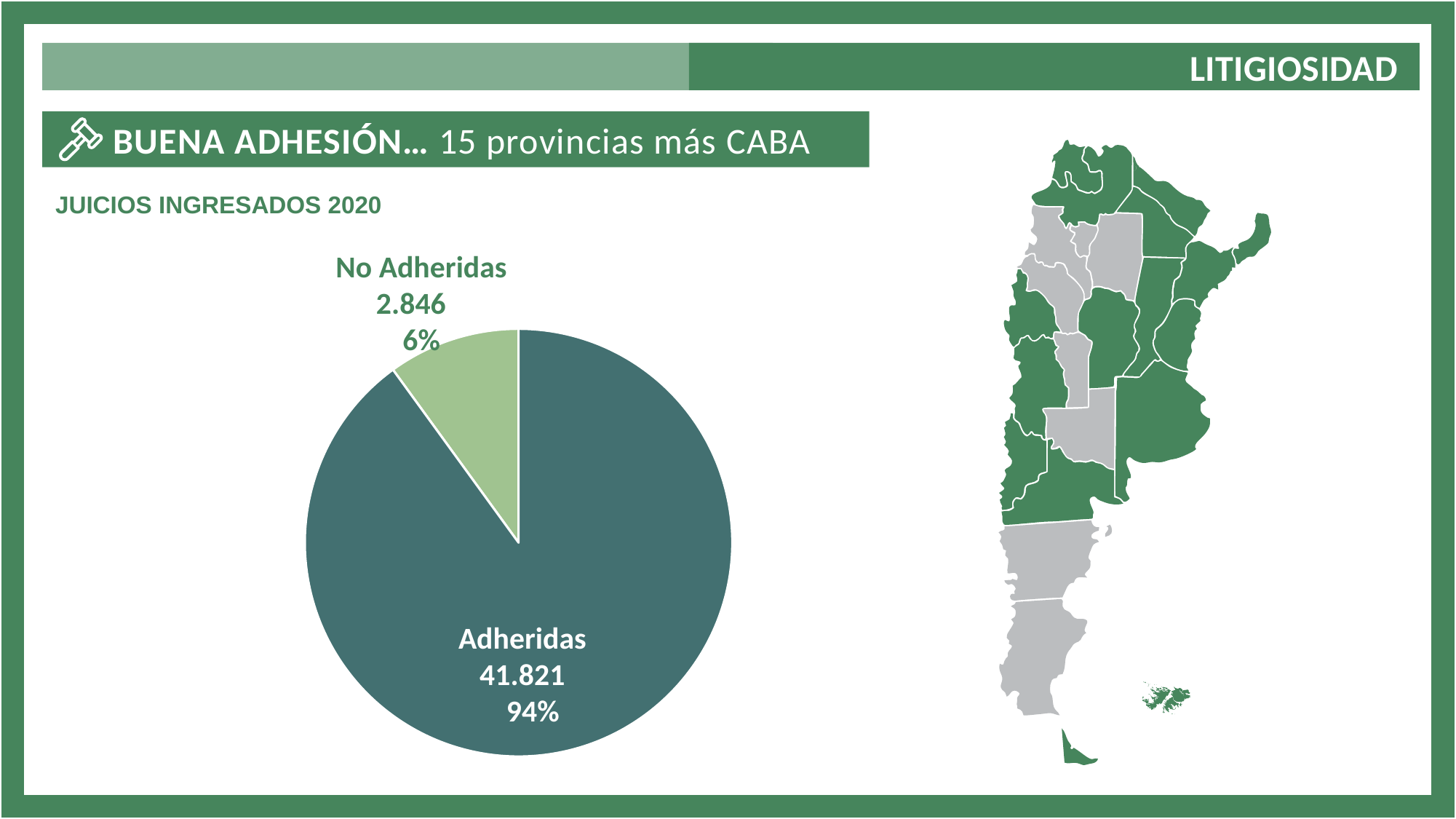

LITIGIOSIDAD
      BUENA ADHESIÓN… 15 provincias más CABA

JUICIOS INGRESADOS 2020
No Adheridas
2.846
6%

### Chart

| Category | Data |
|---|---|
| One | 10.0 |
| Two | 90.0 |
Adheridas
41.821
   94%